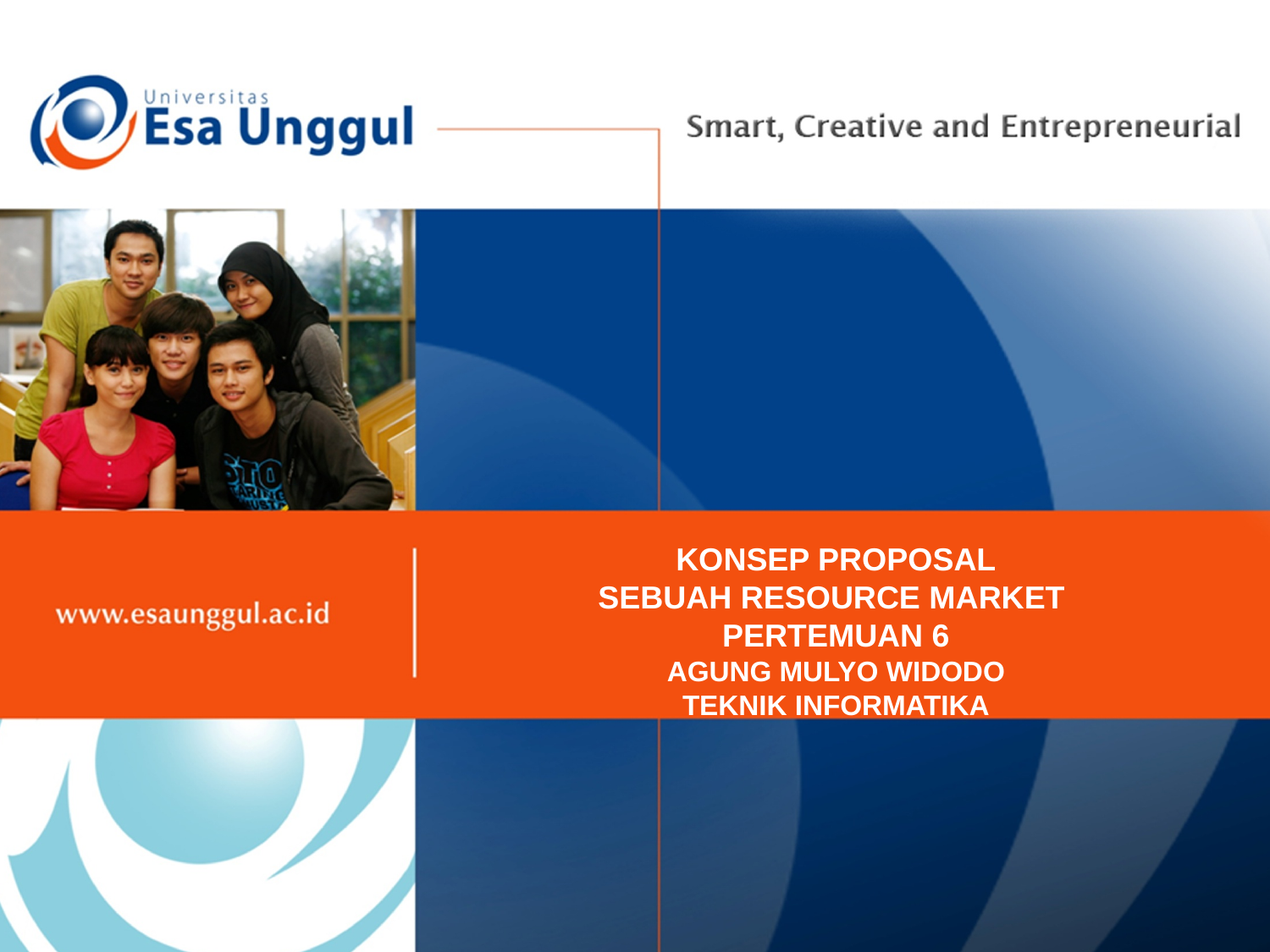

KONSEP PROPOSAL
SEBUAH RESOURCE MARKET
PERTEMUAN 6
AGUNG MULYO WIDODO
TEKNIK INFORMATIKA